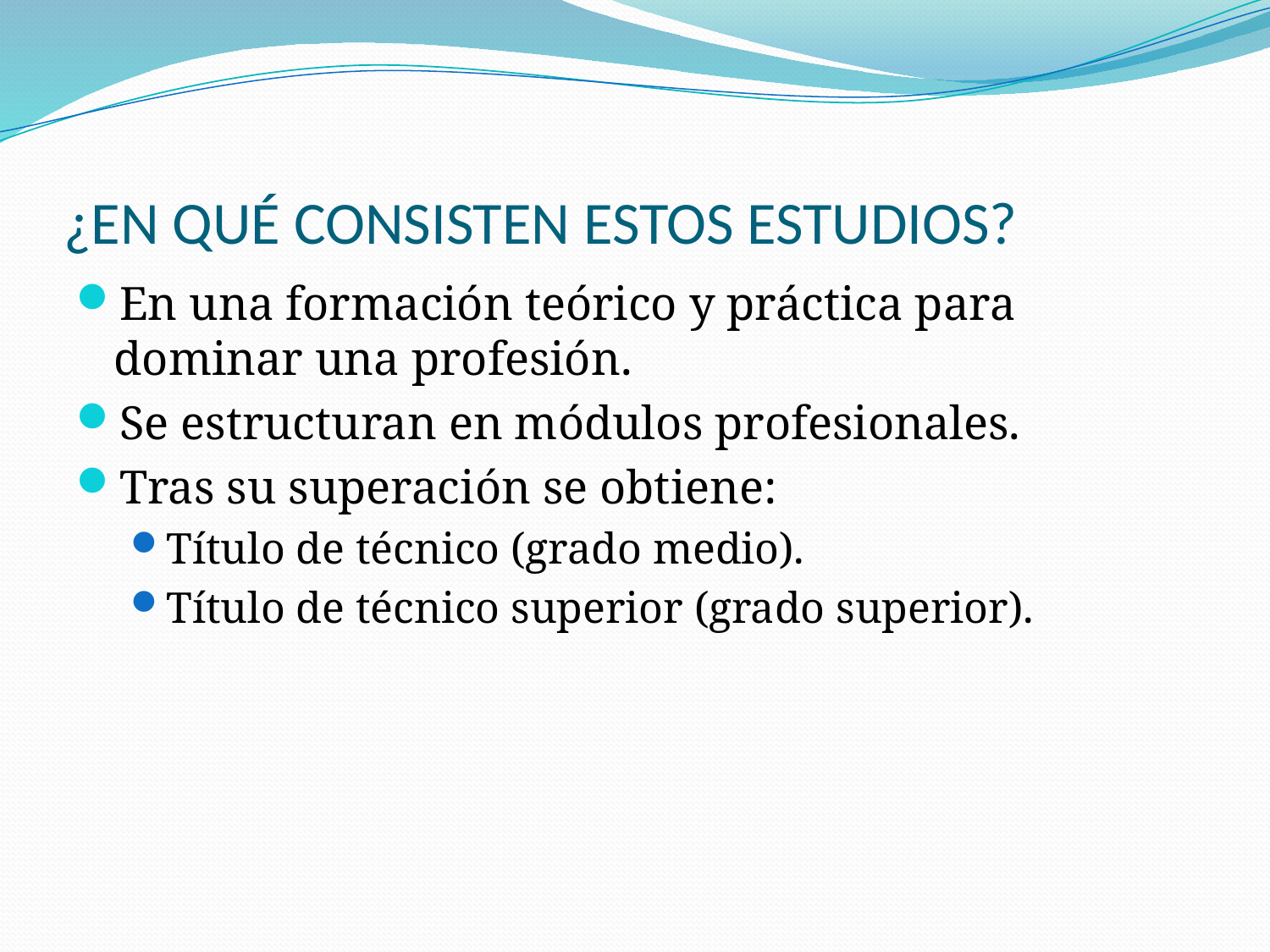

# ¿EN QUÉ CONSISTEN ESTOS ESTUDIOS?
En una formación teórico y práctica para dominar una profesión.
Se estructuran en módulos profesionales.
Tras su superación se obtiene:
Título de técnico (grado medio).
Título de técnico superior (grado superior).